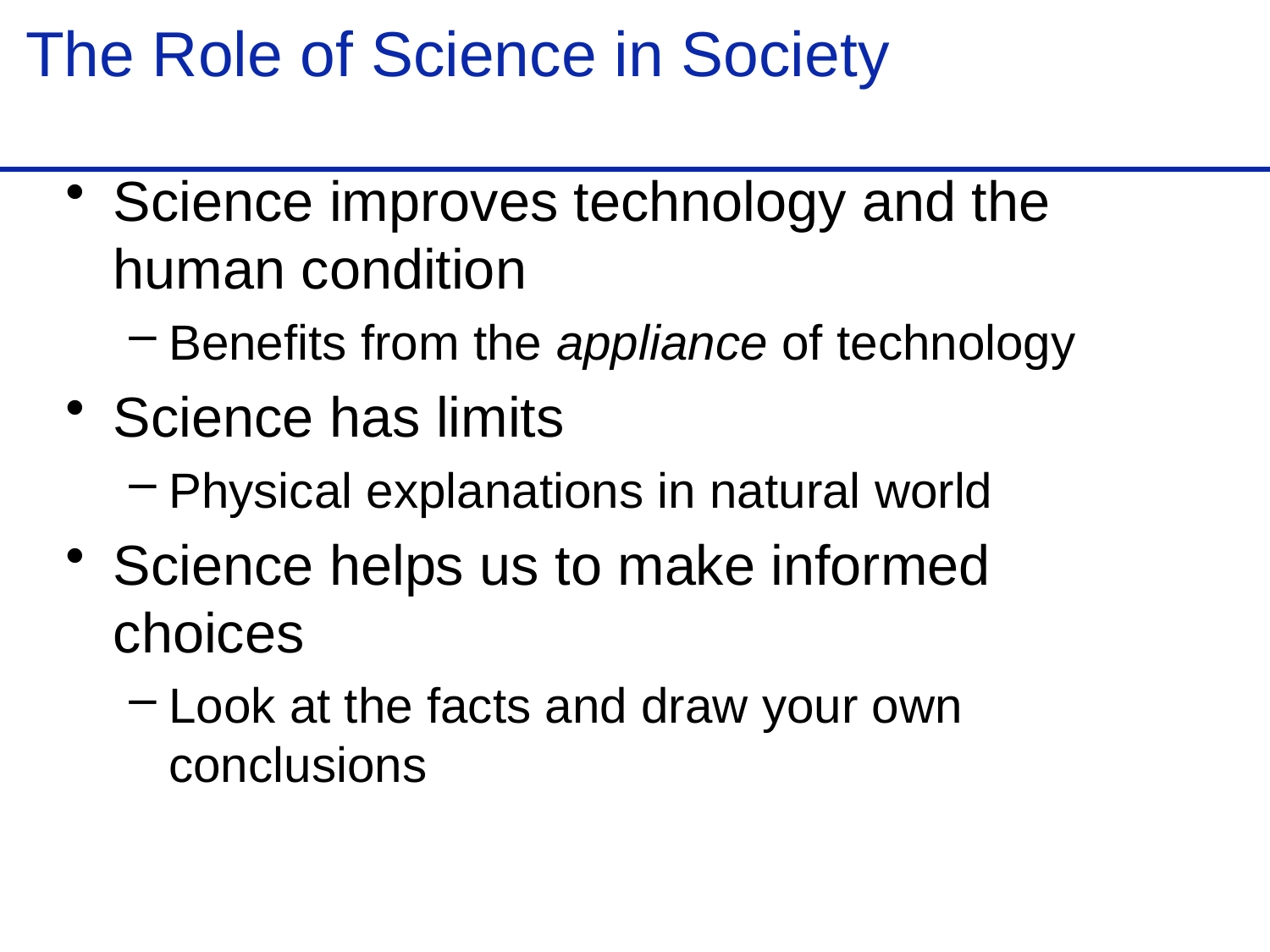

The Role of Science in Society
Science improves technology and the human condition
Benefits from the appliance of technology
Science has limits
Physical explanations in natural world
Science helps us to make informed choices
Look at the facts and draw your own conclusions